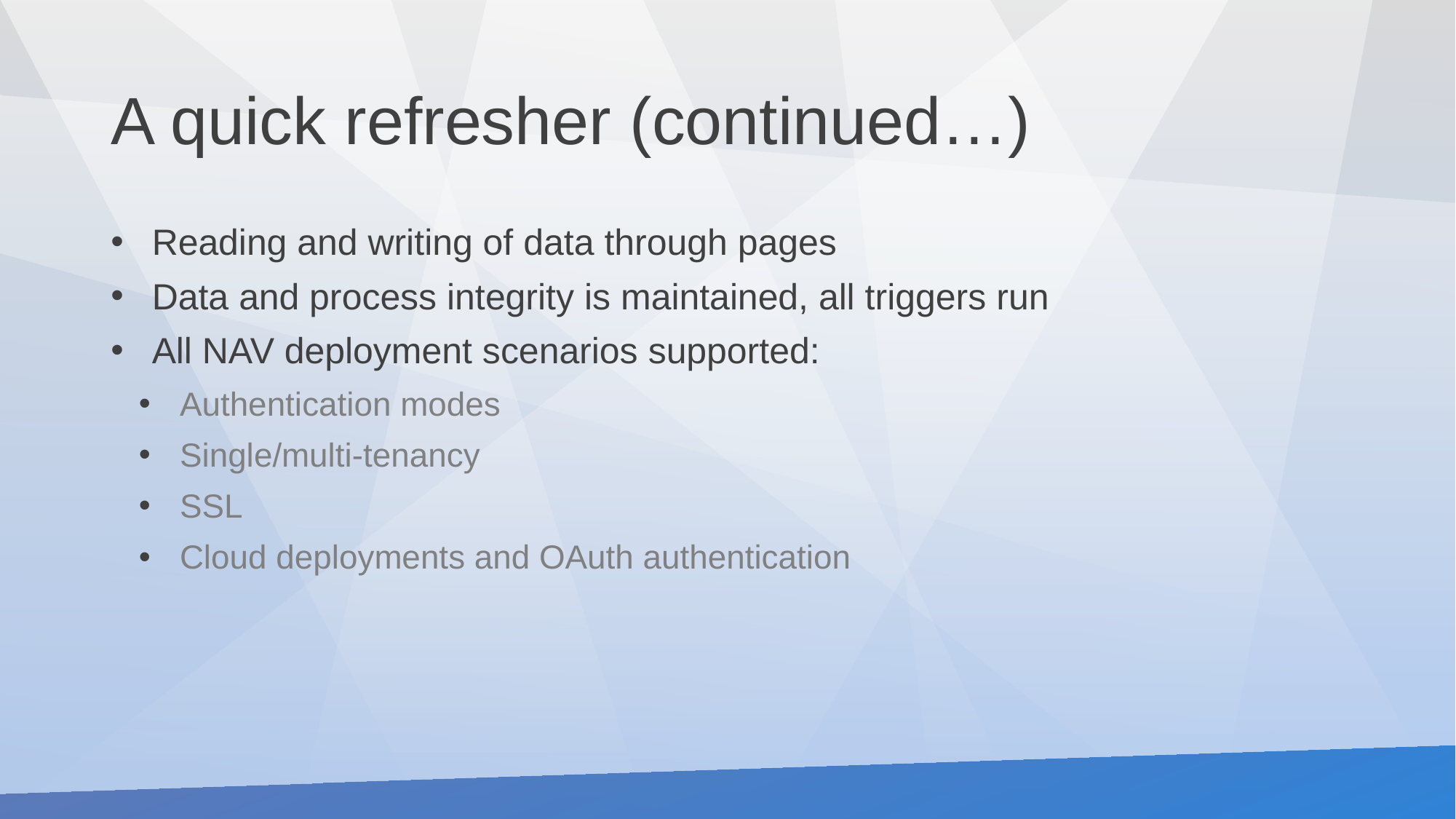

# A quick refresher (continued…)
Reading and writing of data through pages
Data and process integrity is maintained, all triggers run
All NAV deployment scenarios supported:
Authentication modes
Single/multi-tenancy
SSL
Cloud deployments and OAuth authentication